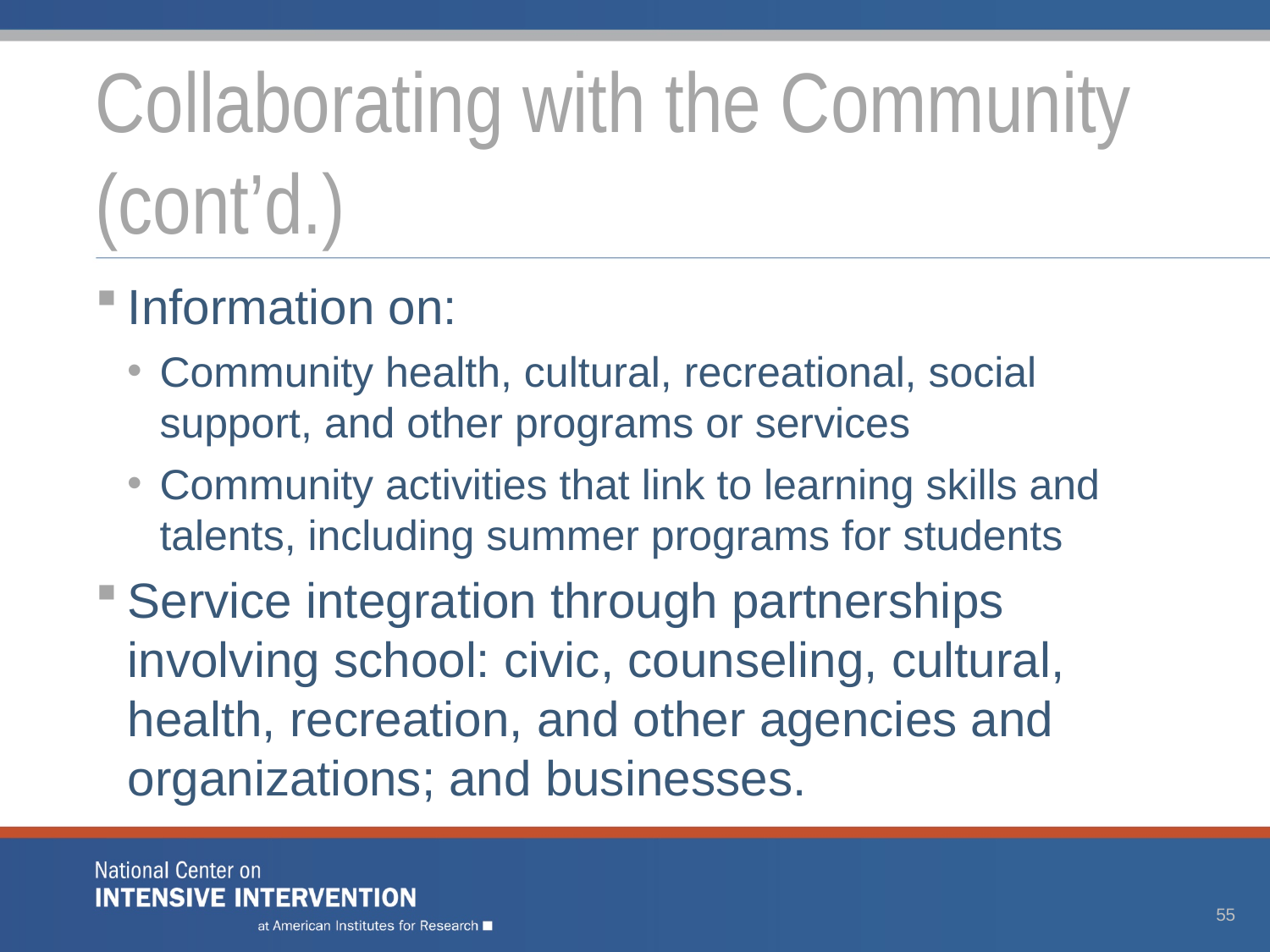

# Collaborating with the Community (cont’d.)
Information on:
Community health, cultural, recreational, social support, and other programs or services
Community activities that link to learning skills and talents, including summer programs for students
Service integration through partnerships involving school: civic, counseling, cultural, health, recreation, and other agencies and organizations; and businesses.
55